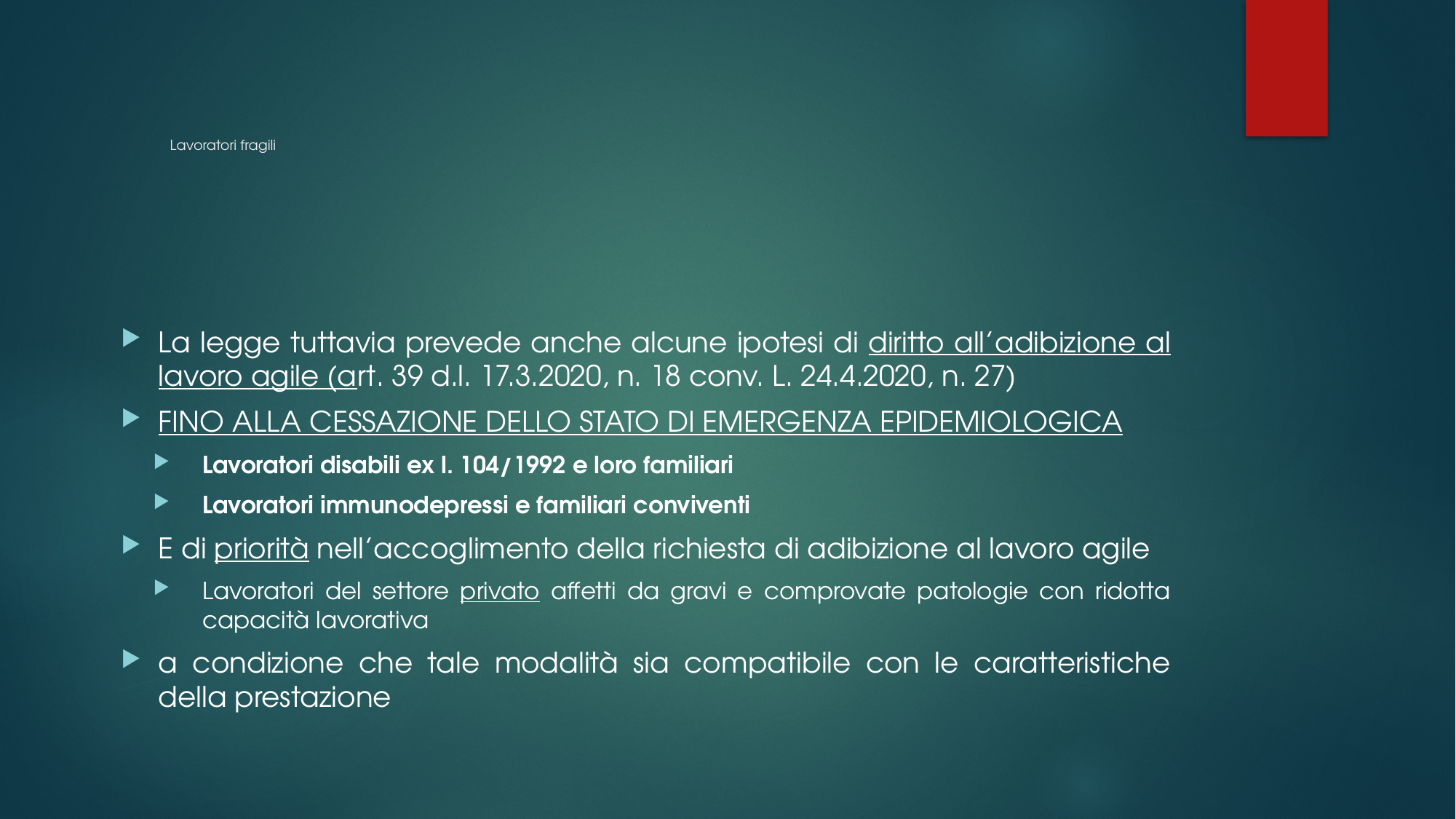

# Lavoratori fragili
La legge tuttavia prevede anche alcune ipotesi di diritto all’adibizione al lavoro agile (art. 39 d.l. 17.3.2020, n. 18 conv. L. 24.4.2020, n. 27)
FINO ALLA CESSAZIONE DELLO STATO DI EMERGENZA EPIDEMIOLOGICA
Lavoratori disabili ex l. 104/1992 e loro familiari
Lavoratori immunodepressi e familiari conviventi
E di priorità nell’accoglimento della richiesta di adibizione al lavoro agile
Lavoratori del settore privato affetti da gravi e comprovate patologie con ridotta capacità lavorativa
a condizione che tale modalità sia compatibile con le caratteristiche della prestazione